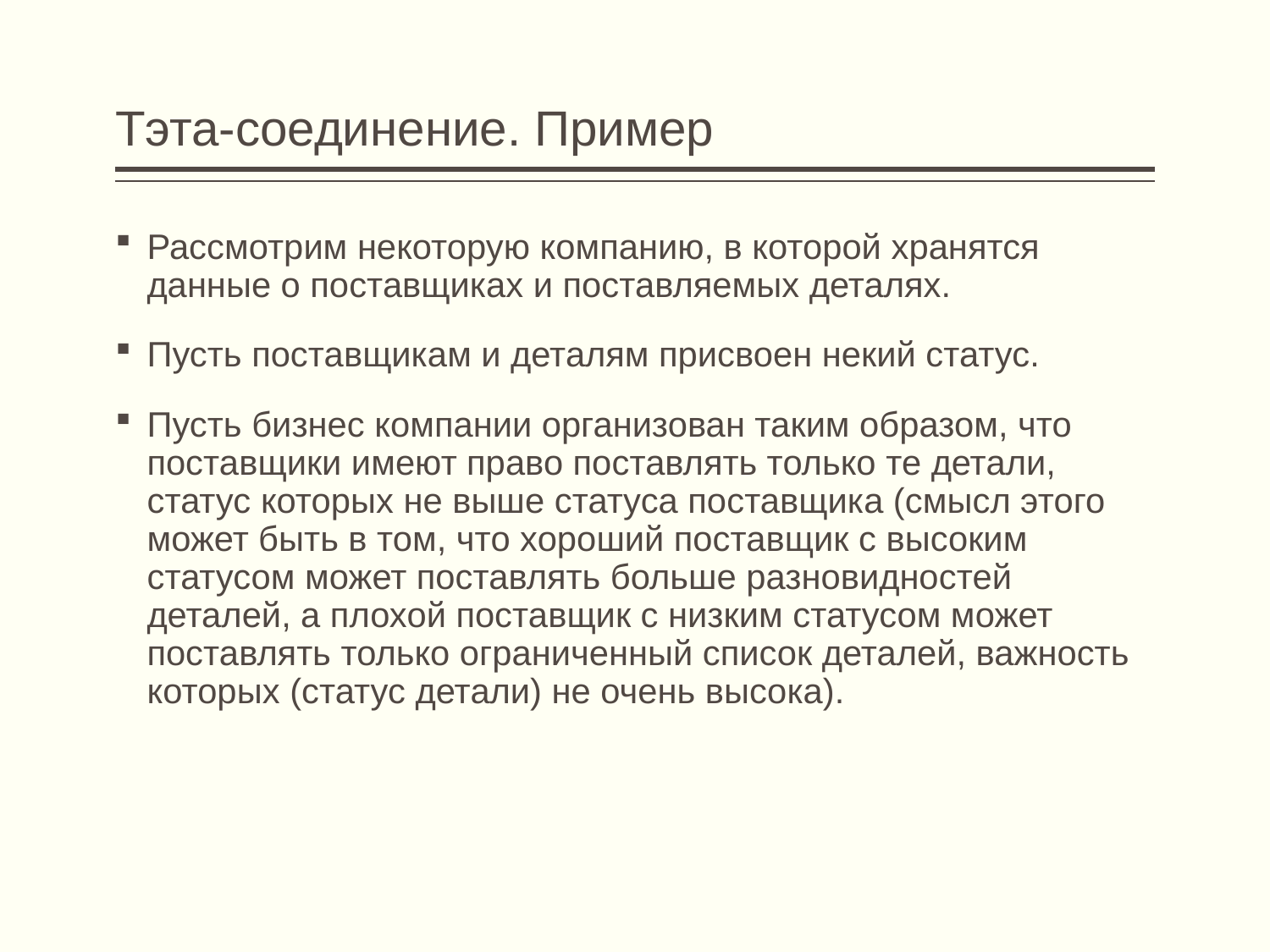

# Тэта-соединение. Пример
Рассмотрим некоторую компанию, в которой хранятся данные о поставщиках и поставляемых деталях.
Пусть поставщикам и деталям присвоен некий статус.
Пусть бизнес компании организован таким образом, что поставщики имеют право поставлять только те детали, статус которых не выше статуса поставщика (смысл этого может быть в том, что хороший поставщик с высоким статусом может поставлять больше разновидностей деталей, а плохой поставщик с низким статусом может поставлять только ограниченный список деталей, важность которых (статус детали) не очень высока).